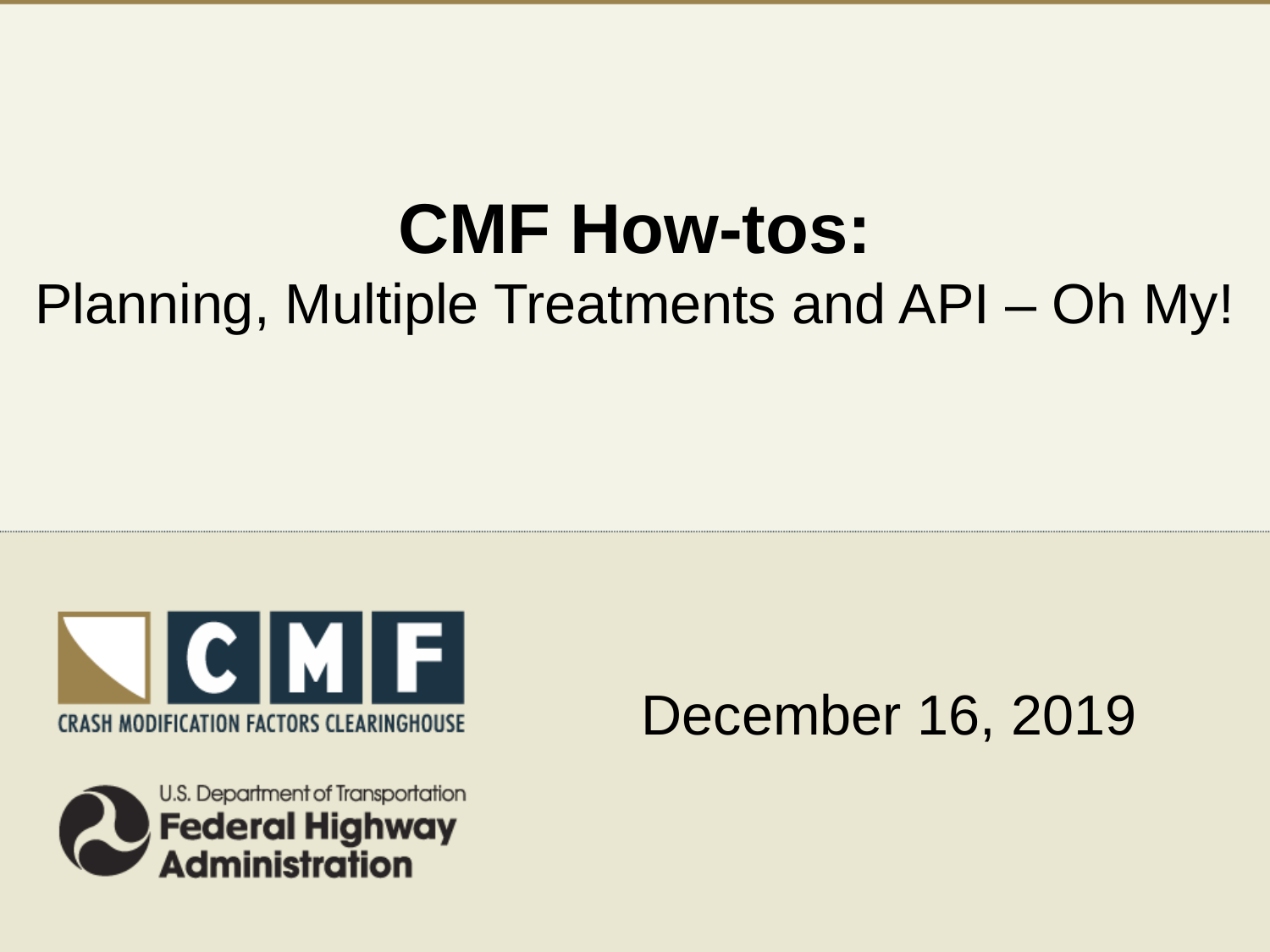

# CMF How-tos: Planning, Multiple Treatments and API – Oh My!

December 16, 2019